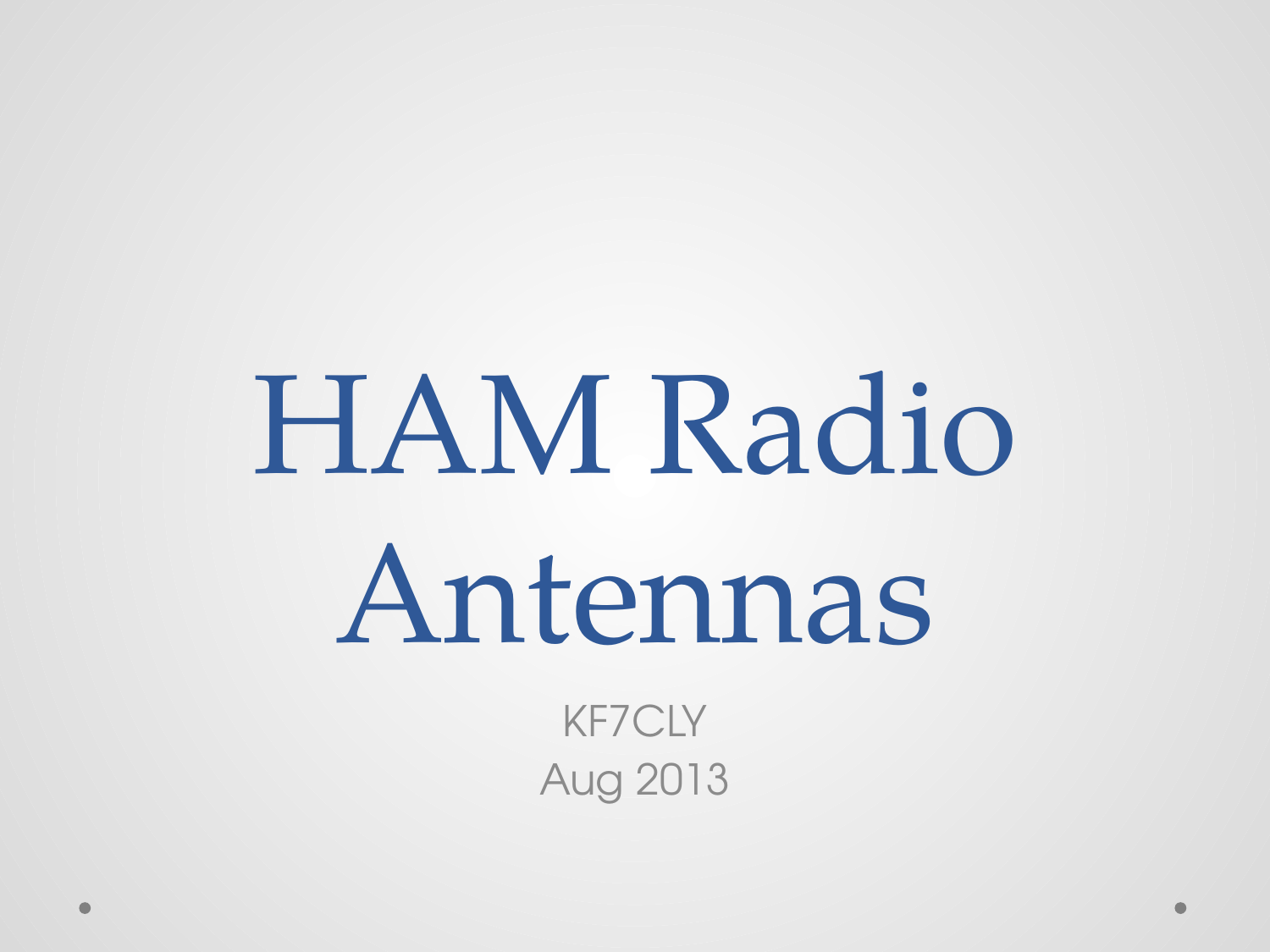

# HAM Radio Antennas
KF7CLY
Aug 2013